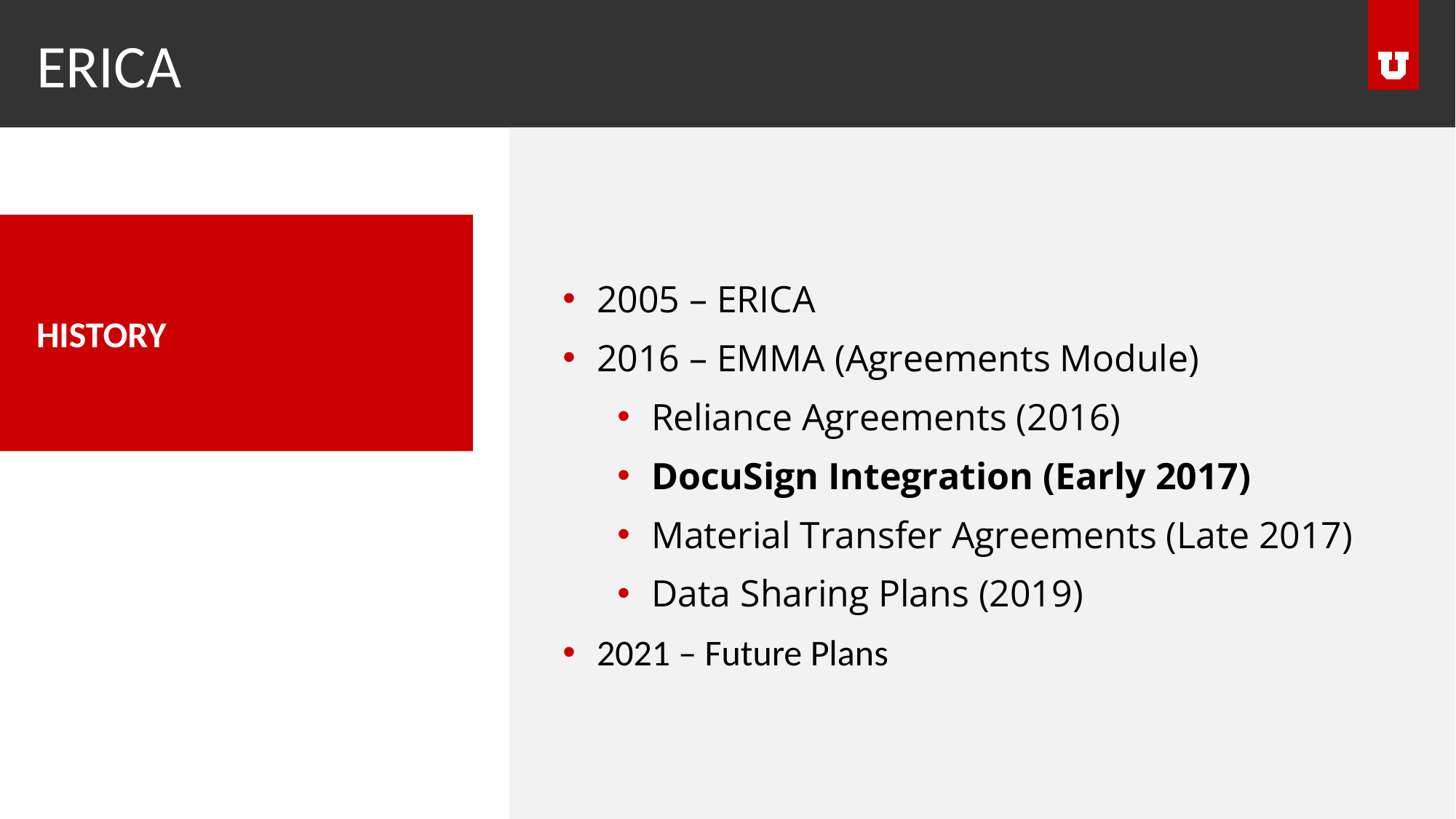

# ERICA

2005 – ERICA
2016 – EMMA (Agreements Module)
Reliance Agreements (2016)
DocuSign Integration (Early 2017)
Material Transfer Agreements (Late 2017)
Data Sharing Plans (2019)
2021 – Future Plans
HISTORY